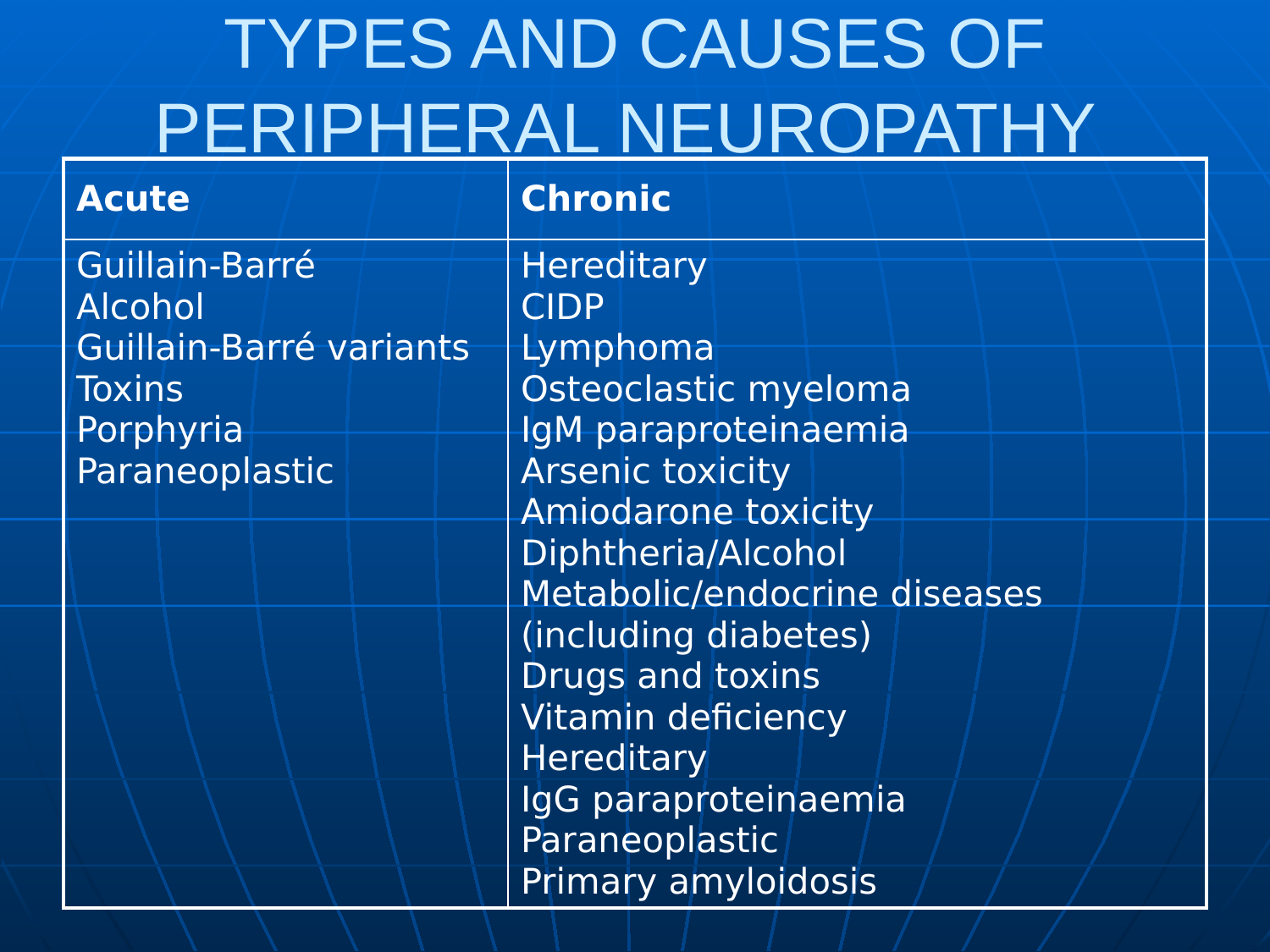

# TYPES AND CAUSES OF PERIPHERAL NEUROPATHY
| Acute | Chronic |
| --- | --- |
| Guillain-Barré Alcohol Guillain-Barré variants Toxins Porphyria Paraneoplastic | Hereditary CIDP Lymphoma Osteoclastic myeloma IgM paraproteinaemia Arsenic toxicity Amiodarone toxicity Diphtheria/Alcohol Metabolic/endocrine diseases (including diabetes) Drugs and toxins Vitamin deficiency Hereditary IgG paraproteinaemia Paraneoplastic Primary amyloidosis |